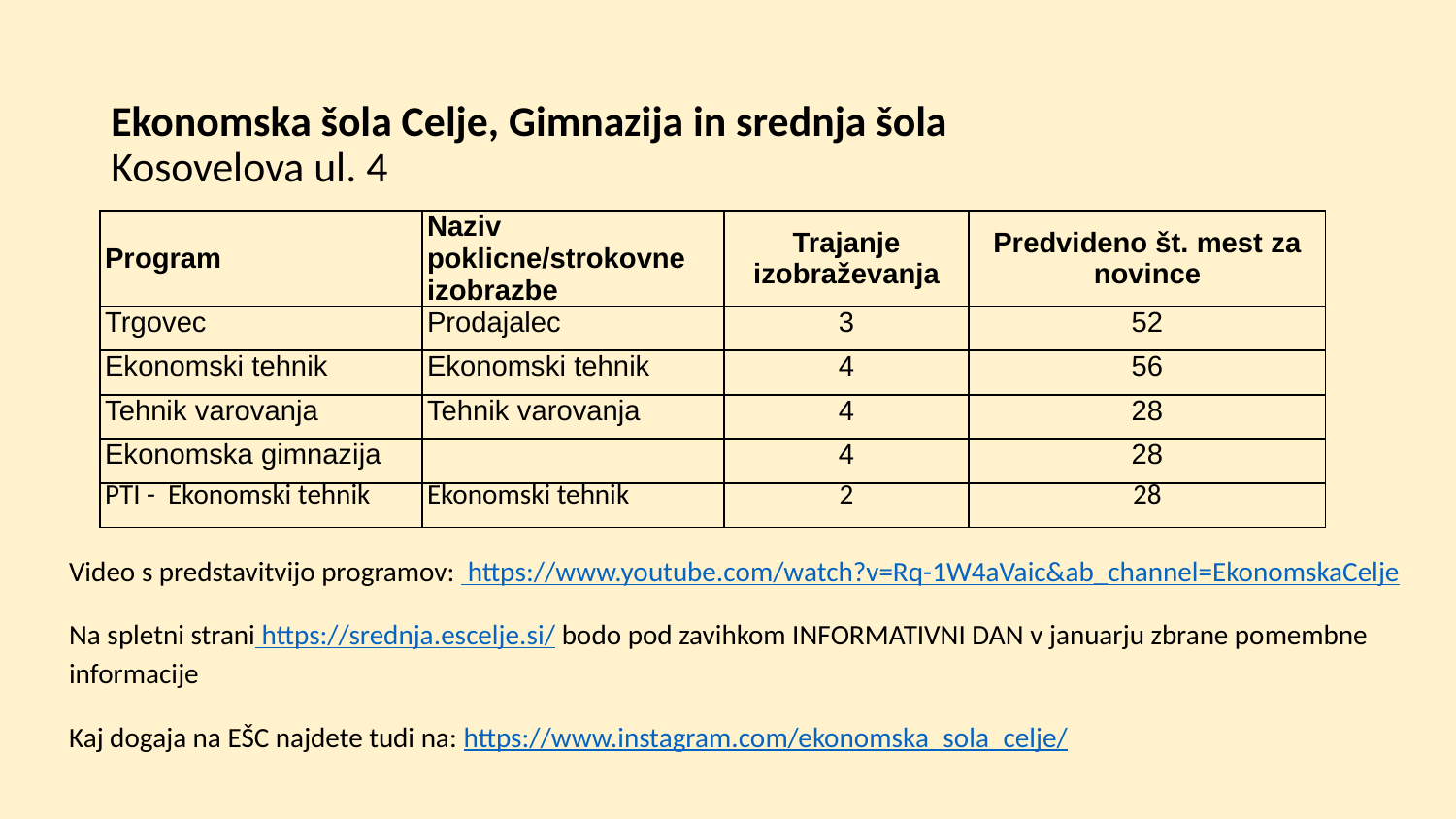

# Ekonomska šola Celje, Gimnazija in srednja šola Kosovelova ul. 4
| Program | Naziv poklicne/strokovne izobrazbe | Trajanje izobraževanja | Predvideno št. mest za novince |
| --- | --- | --- | --- |
| Trgovec | Prodajalec | 3 | 52 |
| Ekonomski tehnik | Ekonomski tehnik | 4 | 56 |
| Tehnik varovanja | Tehnik varovanja | 4 | 28 |
| Ekonomska gimnazija |  | 4 | 28 |
| PTI - Ekonomski tehnik | Ekonomski tehnik | 2 | 28 |
Video s predstavitvijo programov:  https://www.youtube.com/watch?v=Rq-1W4aVaic&ab_channel=EkonomskaCelje
Na spletni strani https://srednja.escelje.si/ bodo pod zavihkom INFORMATIVNI DAN v januarju zbrane pomembne informacije
Kaj dogaja na EŠC najdete tudi na: https://www.instagram.com/ekonomska_sola_celje/